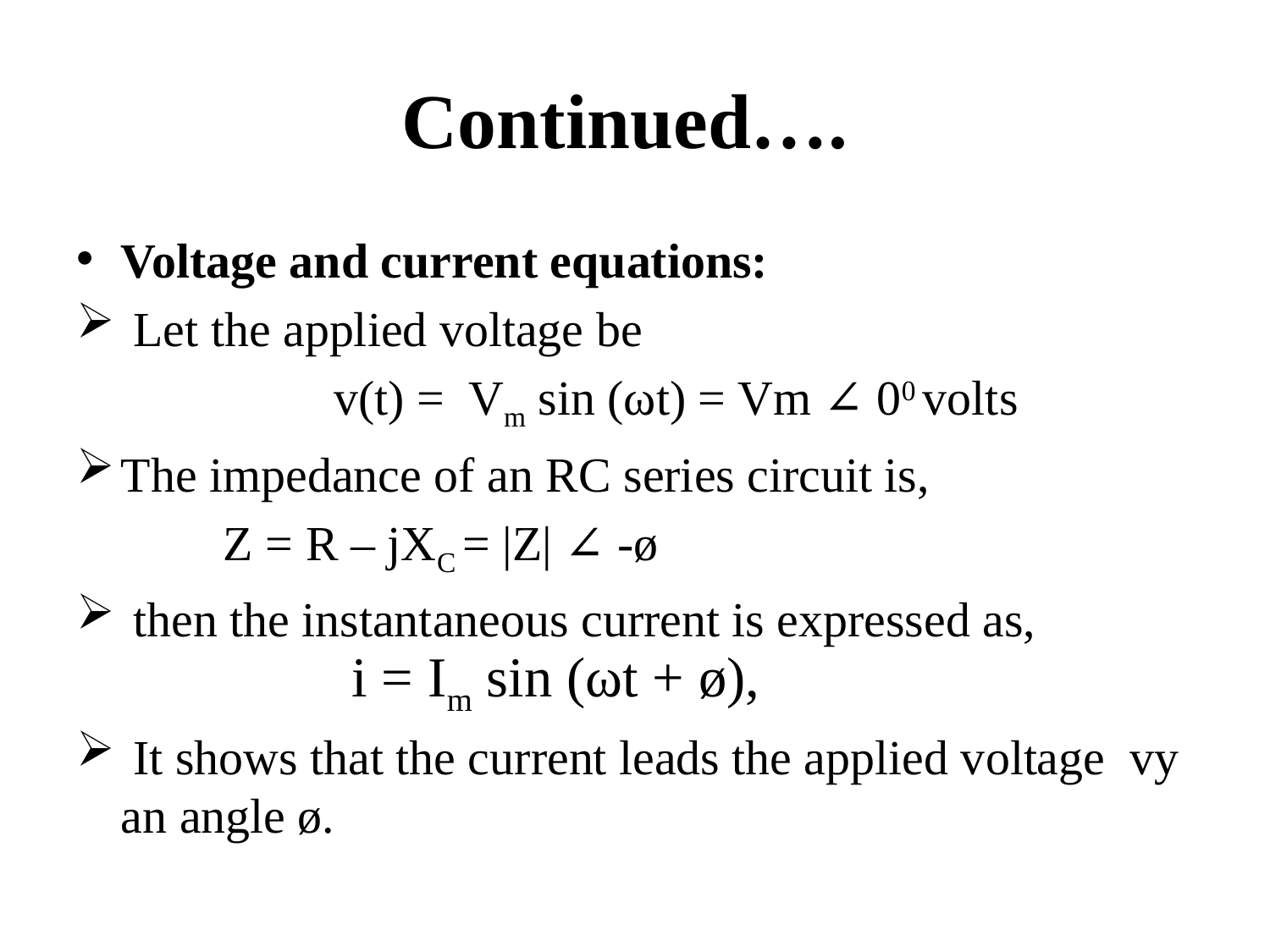

# Continued….
Voltage and current equations:
 Let the applied voltage be
                     v(t) =  Vm sin (ωt) = Vm ∠ 00 volts
The impedance of an RC series circuit is,
            Z = R – jXC = |Z| ∠ -ø
 then the instantaneous current is expressed as,

 It shows that the current leads the applied voltage  vy an angle ø.

 i = Im sin (ωt + ø),